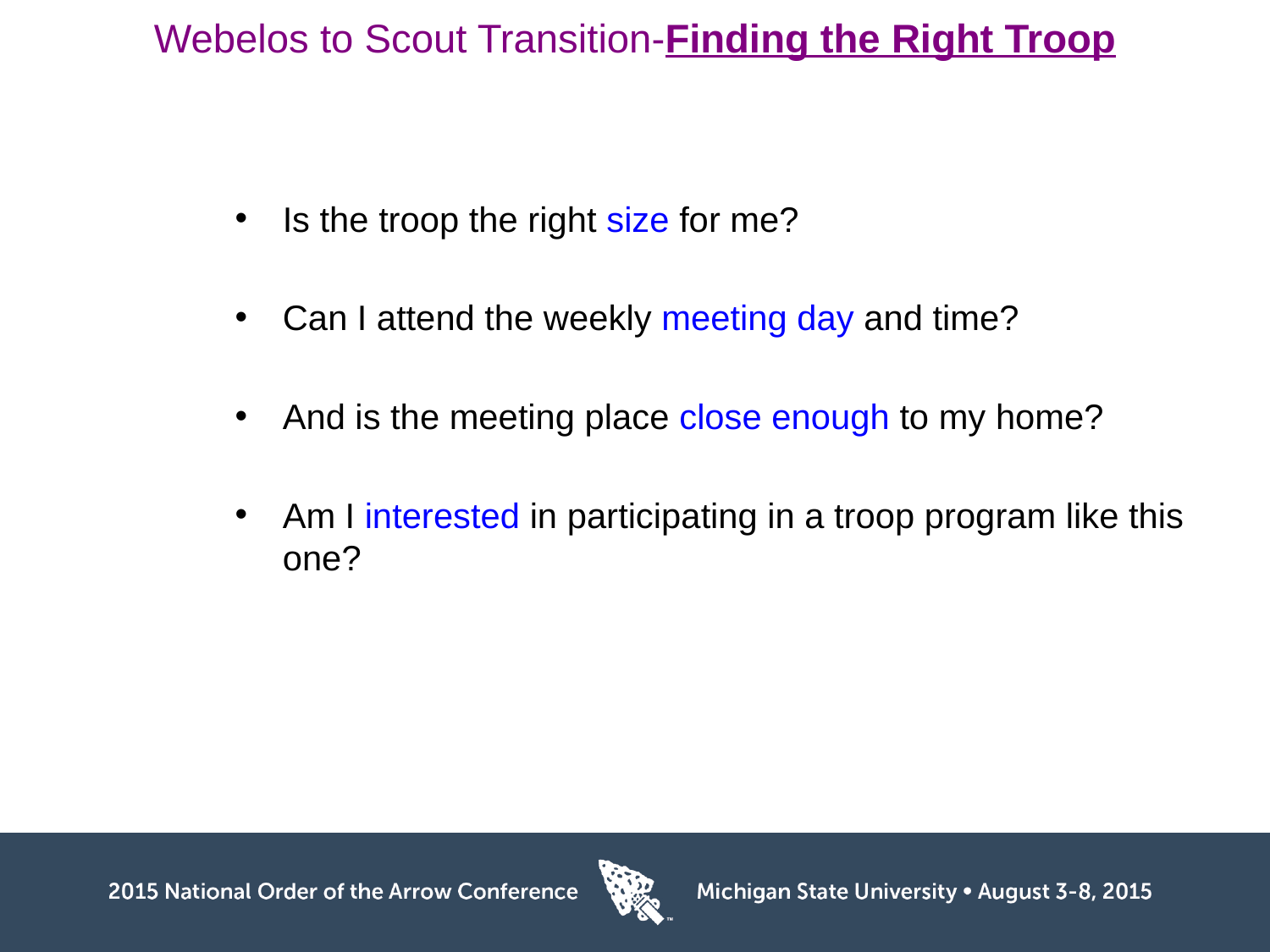

Webelos to Scout Transition-Finding the Right Troop
Is the troop the right size for me?

Can I attend the weekly meeting day and time?

And is the meeting place close enough to my home?

Am I interested in participating in a troop program like this one?